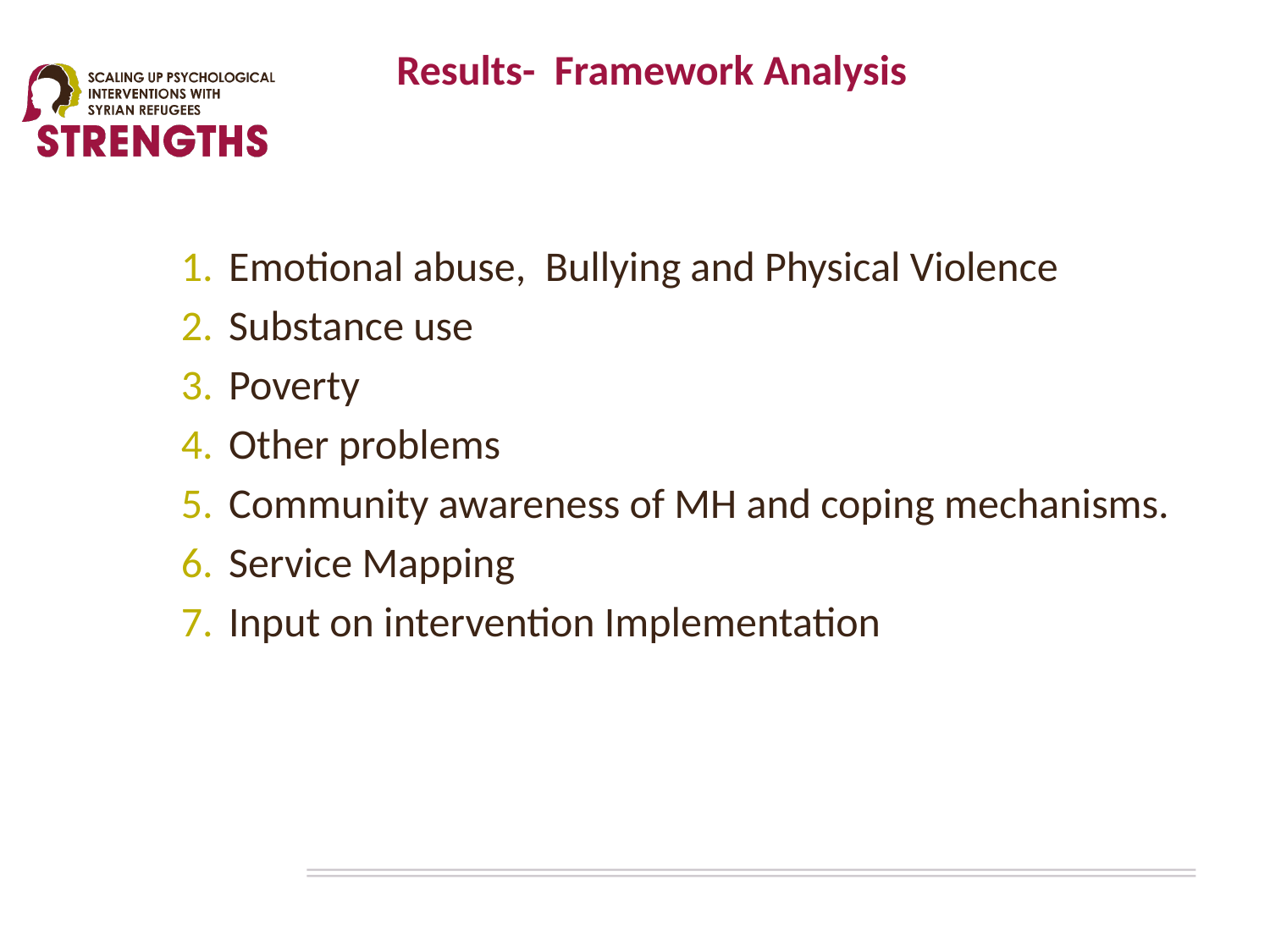

# Results-  Framework Analysis
Emotional abuse,  Bullying and Physical Violence
Substance use
Poverty
Other problems
Community awareness of MH and coping mechanisms.
Service Mapping
Input on intervention Implementation